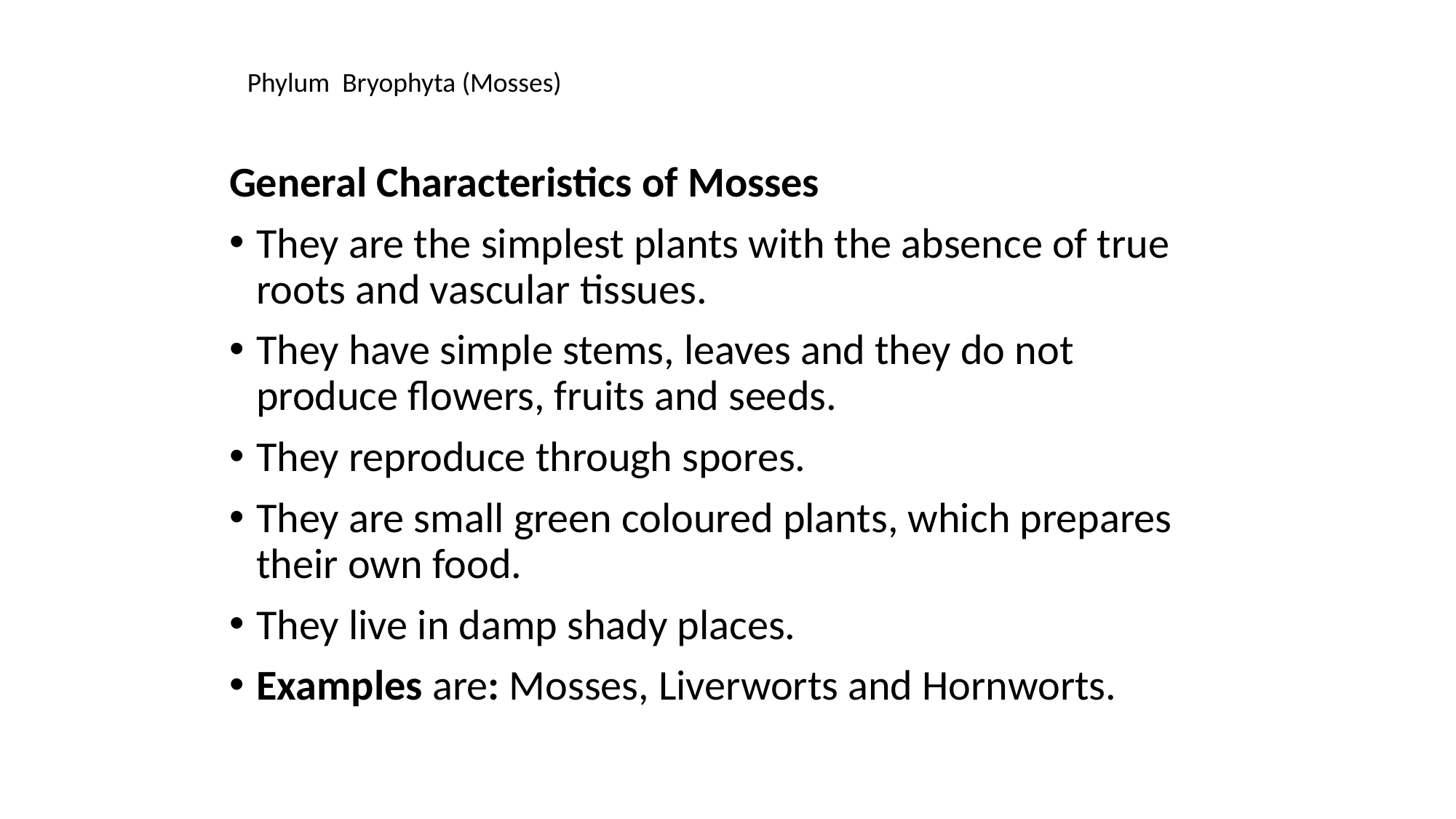

# Phylum  Bryophyta (Mosses)
General Characteristics of Mosses
They are the simplest plants with the absence of true roots and vascular tissues.
They have simple stems, leaves and they do not produce flowers, fruits and seeds.
They reproduce through spores.
They are small green coloured plants, which prepares their own food.
They live in damp shady places.
Examples are: Mosses, Liverworts and Hornworts.